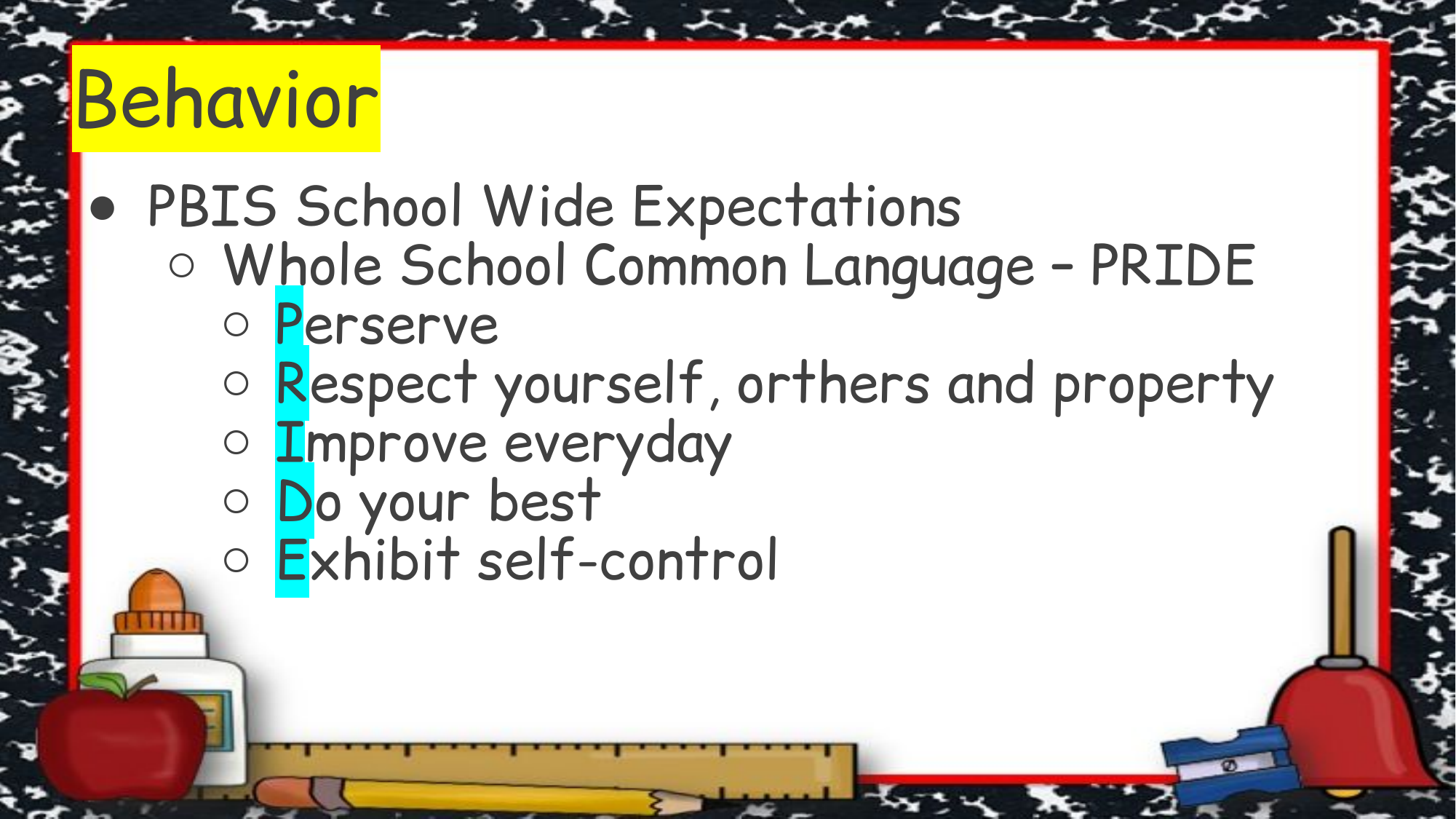

# Behavior
PBIS School Wide Expectations
Whole School Common Language – PRIDE
Perserve
Respect yourself, orthers and property
Improve everyday
Do your best
Exhibit self-control